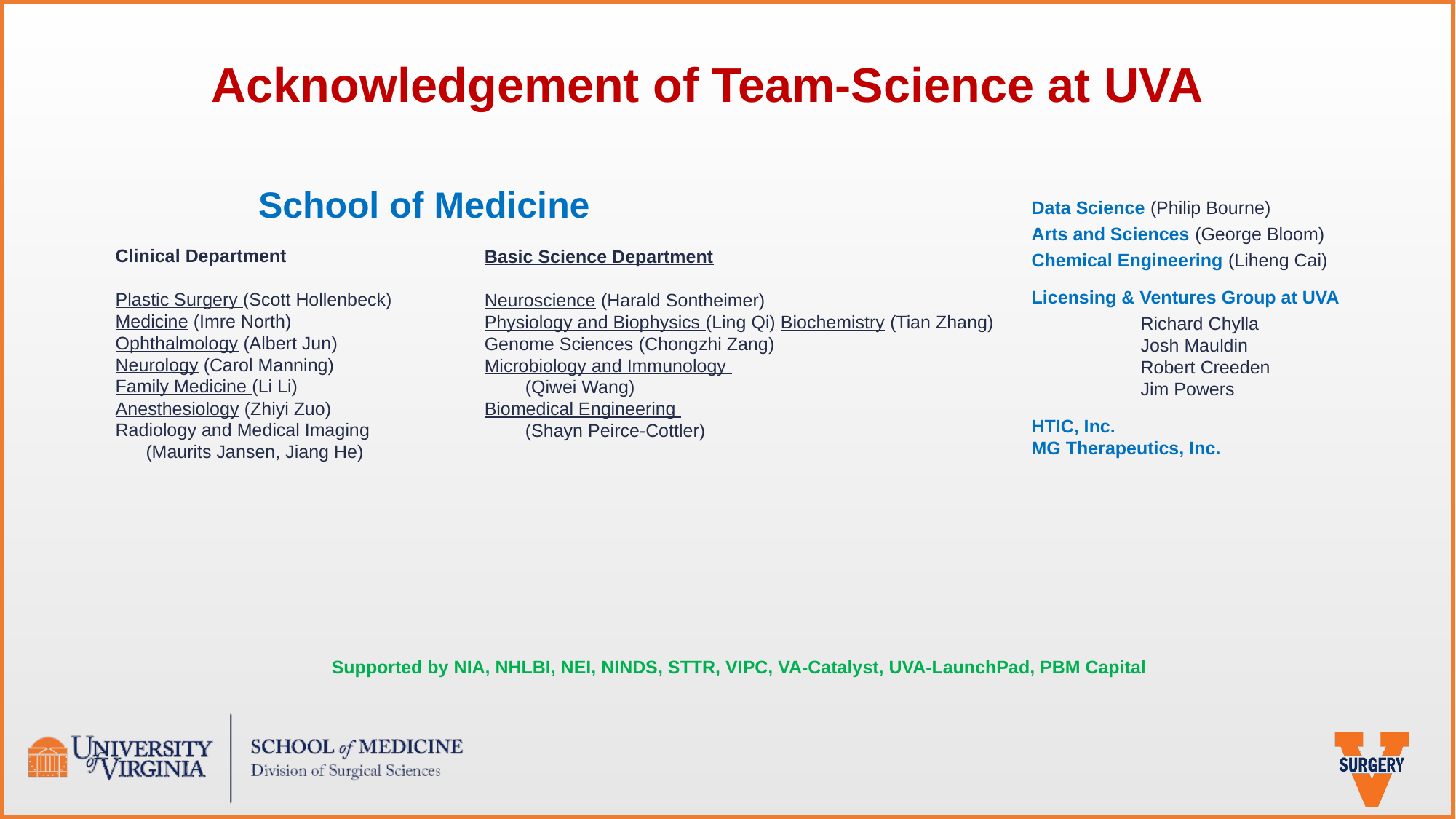

Acknowledgement of Team-Science at UVA
School of Medicine
Data Science (Philip Bourne)
Arts and Sciences (George Bloom)
Chemical Engineering (Liheng Cai)
Licensing & Ventures Group at UVA
	Richard Chylla
	Josh Mauldin
	Robert Creeden
	Jim Powers
HTIC, Inc.
MG Therapeutics, Inc.
Clinical Department

Plastic Surgery (Scott Hollenbeck)
Medicine (Imre North)
Ophthalmology (Albert Jun)
Neurology (Carol Manning)
Family Medicine (Li Li)
Anesthesiology (Zhiyi Zuo)
Radiology and Medical Imaging
      (Maurits Jansen, Jiang He)
Basic Science Department

Neuroscience (Harald Sontheimer)
Physiology and Biophysics (Ling Qi) Biochemistry (Tian Zhang)
Genome Sciences (Chongzhi Zang)
Microbiology and Immunology
        (Qiwei Wang)
Biomedical Engineering
        (Shayn Peirce-Cottler)
Supported by NIA, NHLBI, NEI, NINDS, STTR, VIPC, VA-Catalyst, UVA-LaunchPad, PBM Capital